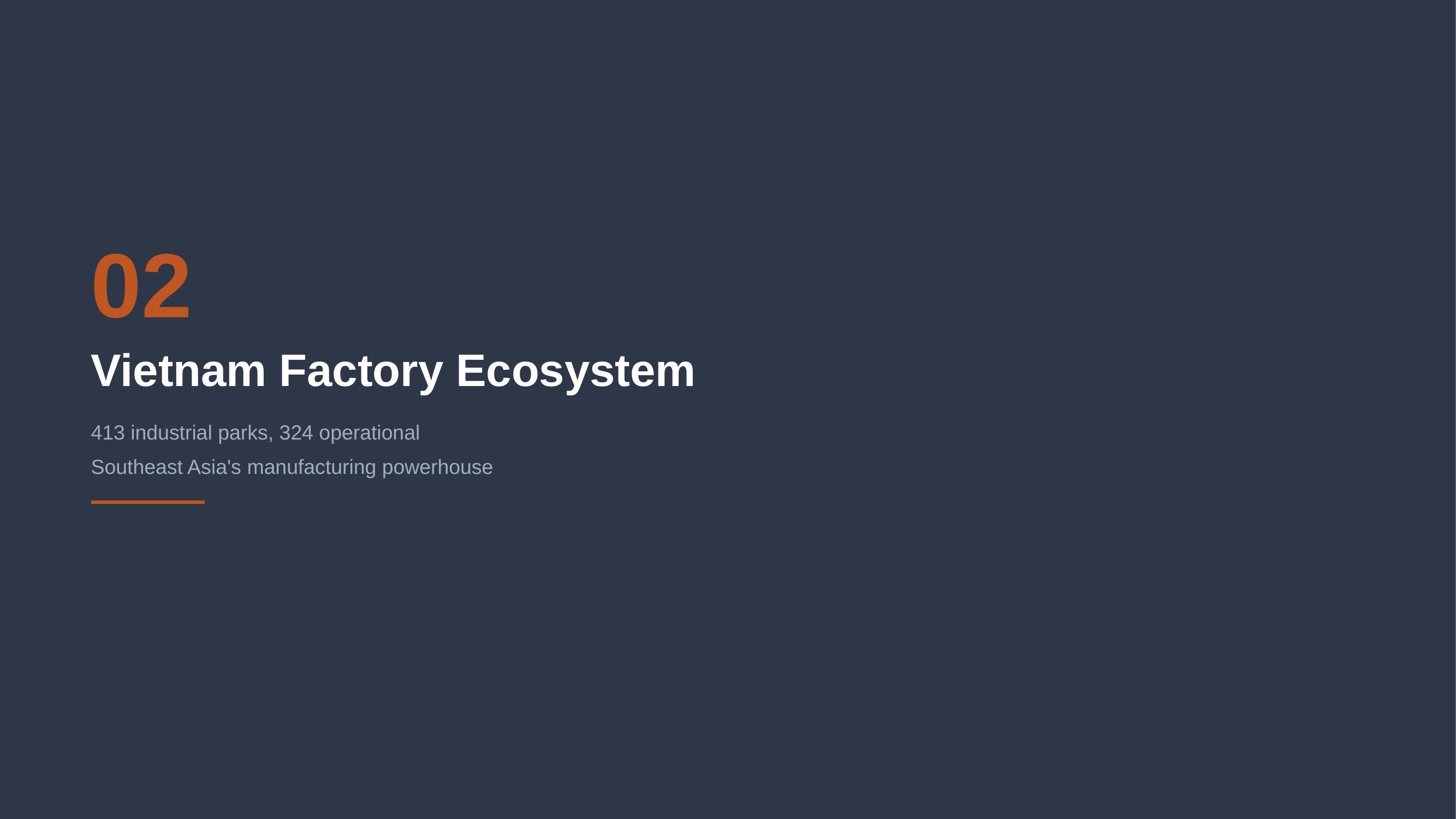

02
Vietnam Factory Ecosystem
413 industrial parks, 324 operational
Southeast Asia's manufacturing powerhouse